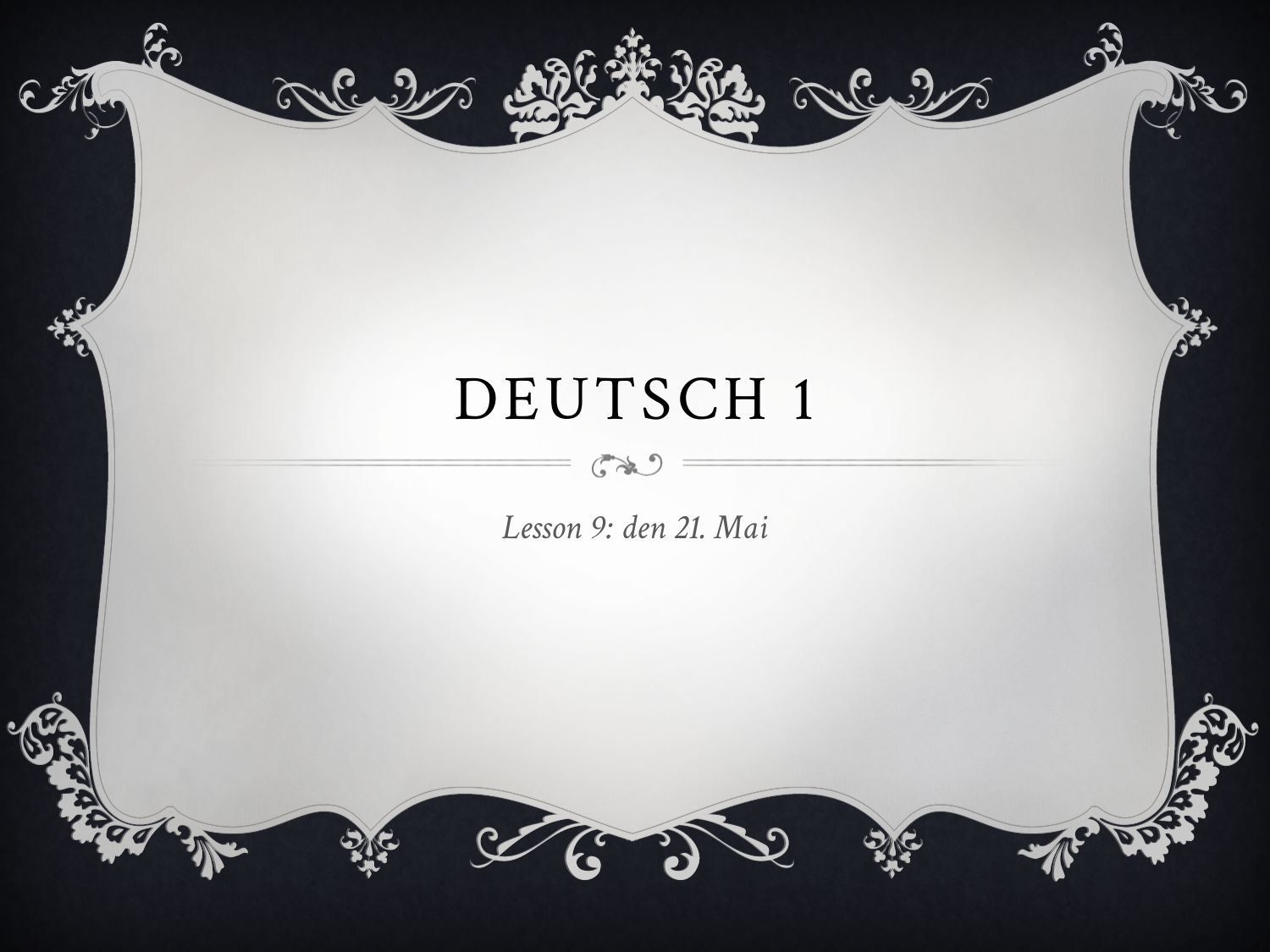

# Deutsch 1
Lesson 9: den 21. Mai